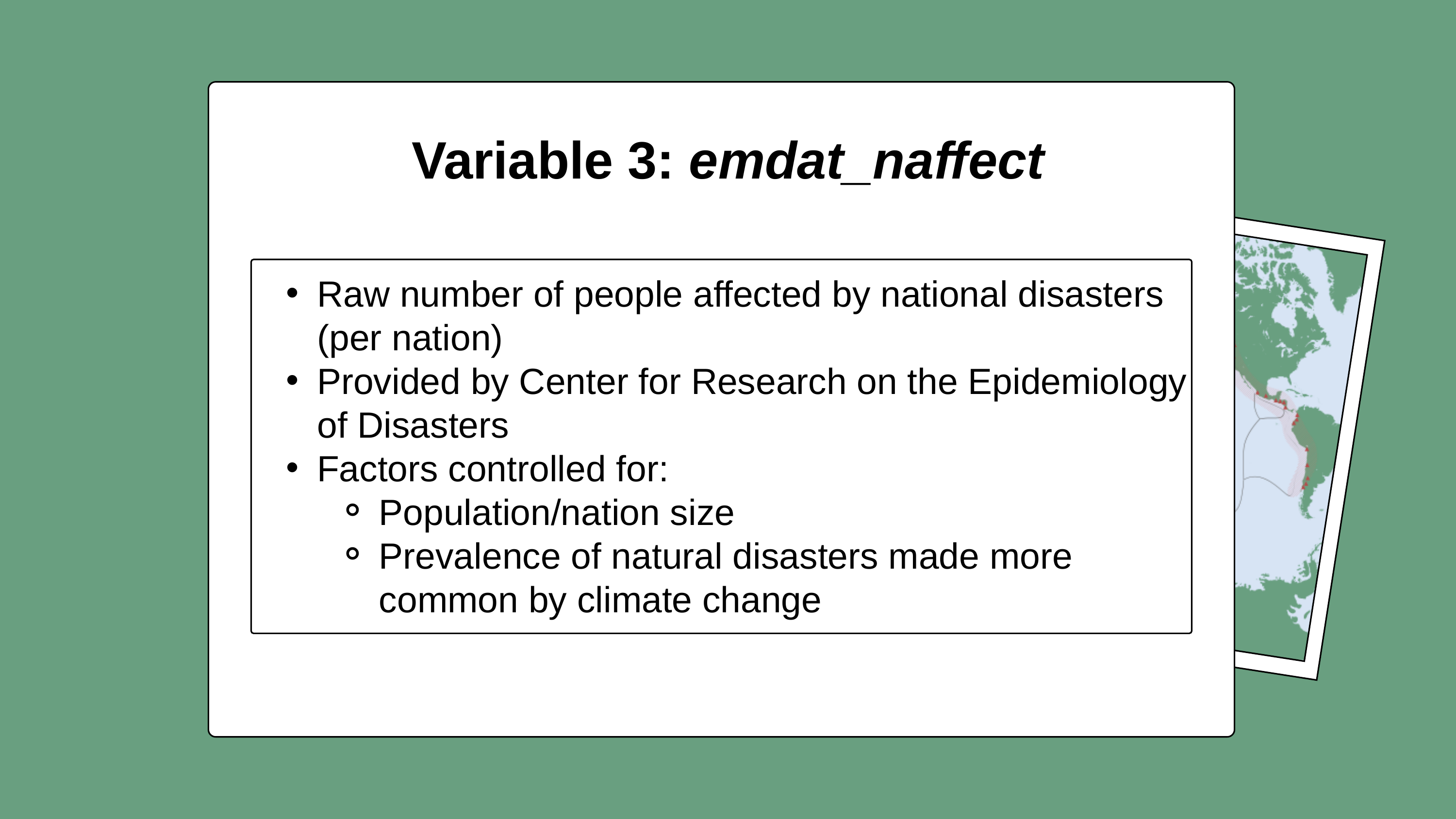

Variable 3: emdat_naffect

Raw number of people affected by national disasters (per nation)
Provided by Center for Research on the Epidemiology of Disasters
Factors controlled for:
Population/nation size
Prevalence of natural disasters made more common by climate change